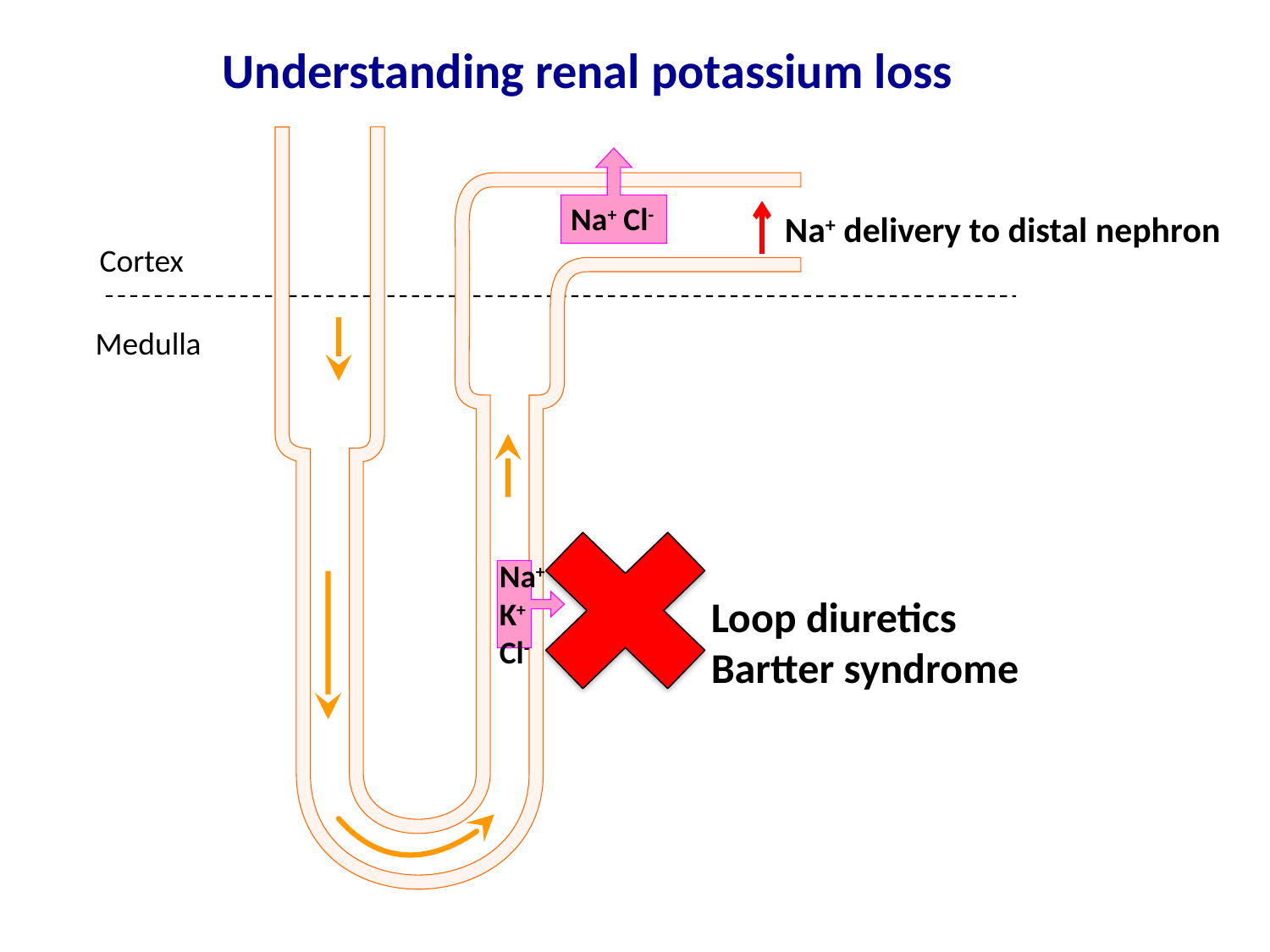

Understanding renal potassium loss

       Na+ Cl-

 Na+ delivery to distal nephron
Cortex

Medulla

Na+
K+
Cl-

Loop diuretics
Bartter syndrome